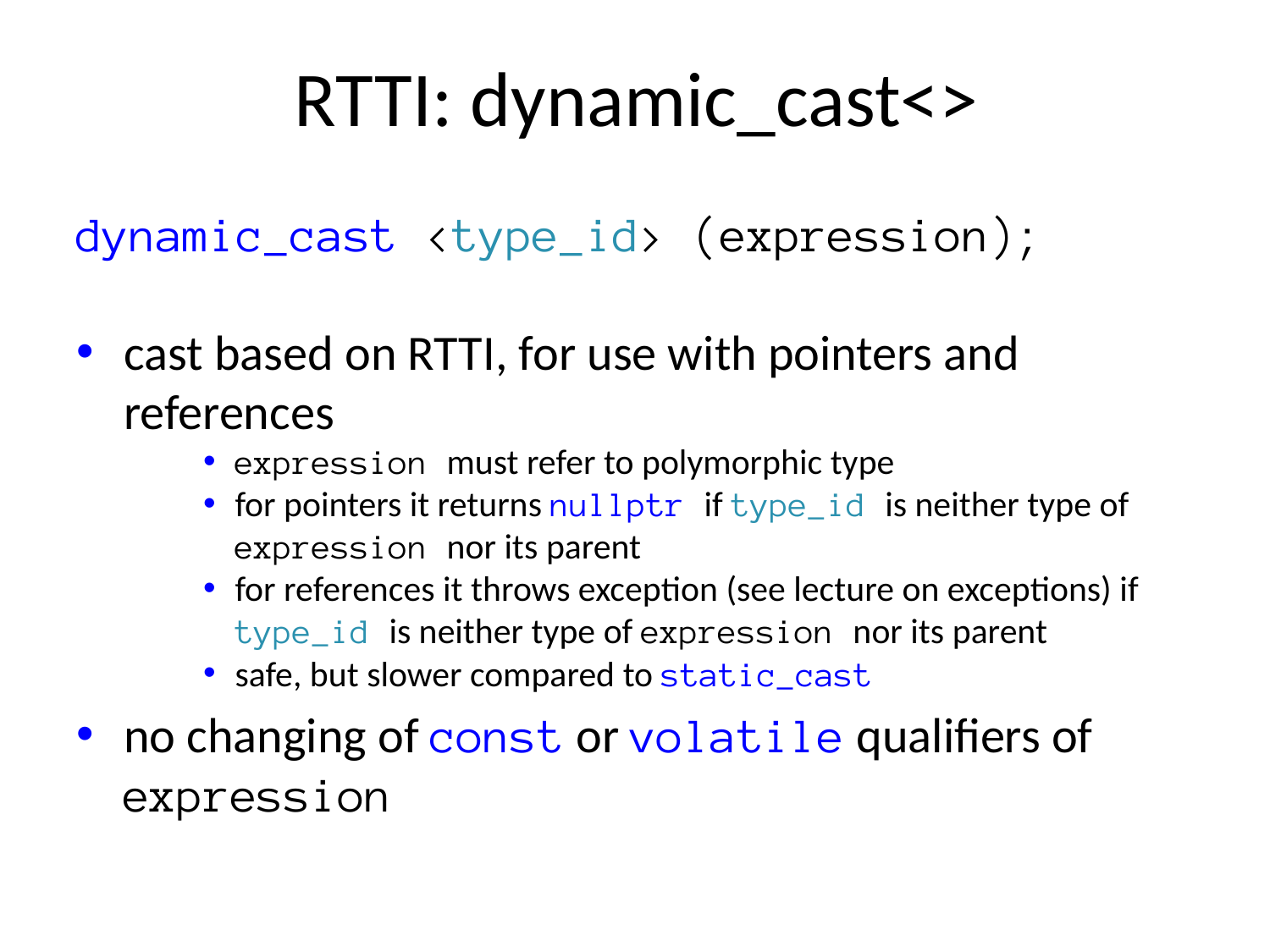

# RTTI: dynamic_cast<>
dynamic_cast <type_id> (expression);

cast based on RTTI, for use with pointers and references
expression must refer to polymorphic type
for pointers it returns nullptr if type_id is neither type of expression nor its parent
for references it throws exception (see lecture on exceptions) if type_id is neither type of expression nor its parent
safe, but slower compared to static_cast
no changing of const or volatile qualifiers of expression